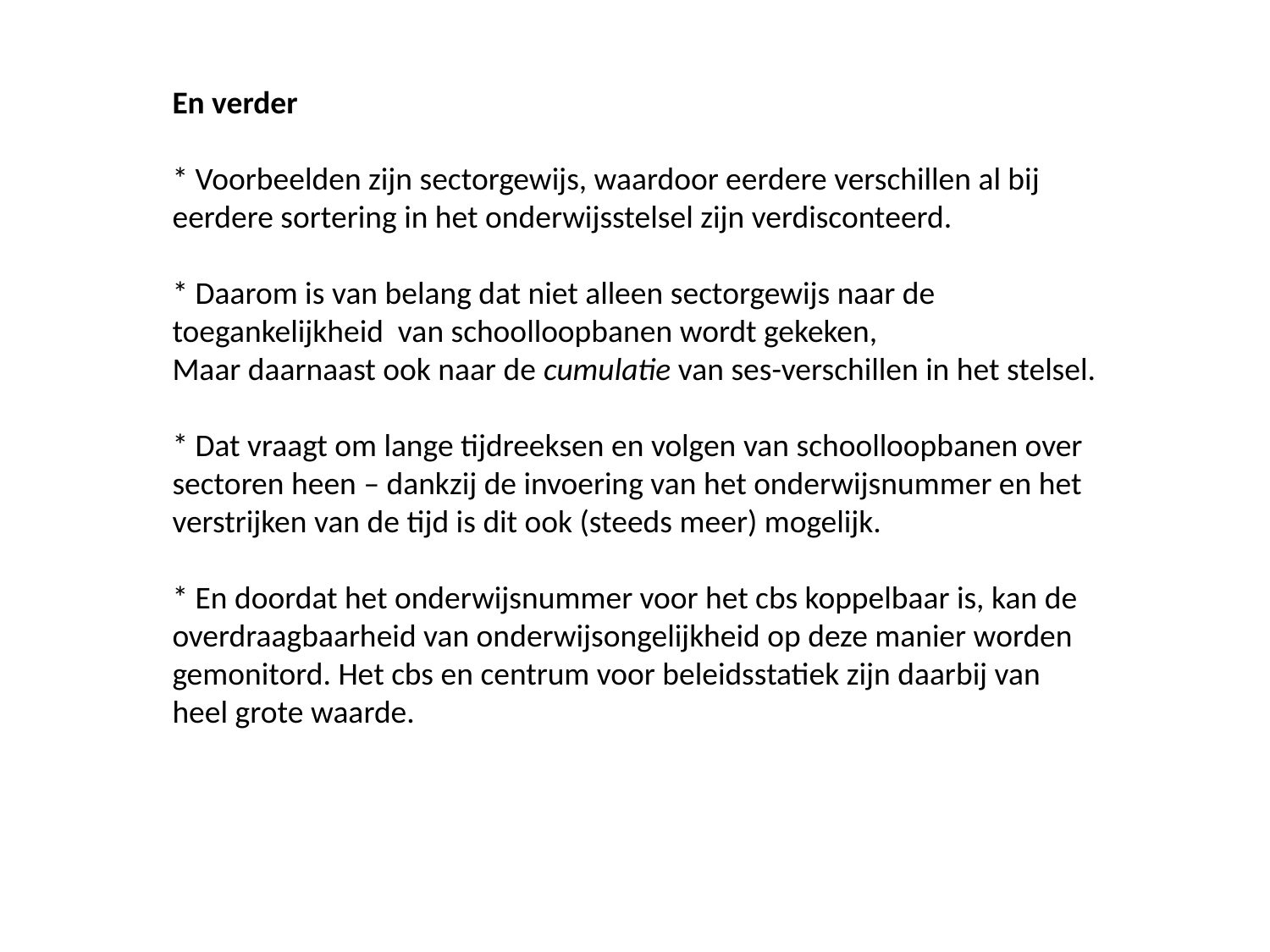

En verder

* Voorbeelden zijn sectorgewijs, waardoor eerdere verschillen al bij eerdere sortering in het onderwijsstelsel zijn verdisconteerd.

* Daarom is van belang dat niet alleen sectorgewijs naar de toegankelijkheid  van schoolloopbanen wordt gekeken,
Maar daarnaast ook naar de cumulatie van ses-verschillen in het stelsel.

* Dat vraagt om lange tijdreeksen en volgen van schoolloopbanen over sectoren heen – dankzij de invoering van het onderwijsnummer en het verstrijken van de tijd is dit ook (steeds meer) mogelijk.

* En doordat het onderwijsnummer voor het cbs koppelbaar is, kan de overdraagbaarheid van onderwijsongelijkheid op deze manier worden gemonitord. Het cbs en centrum voor beleidsstatiek zijn daarbij van heel grote waarde.